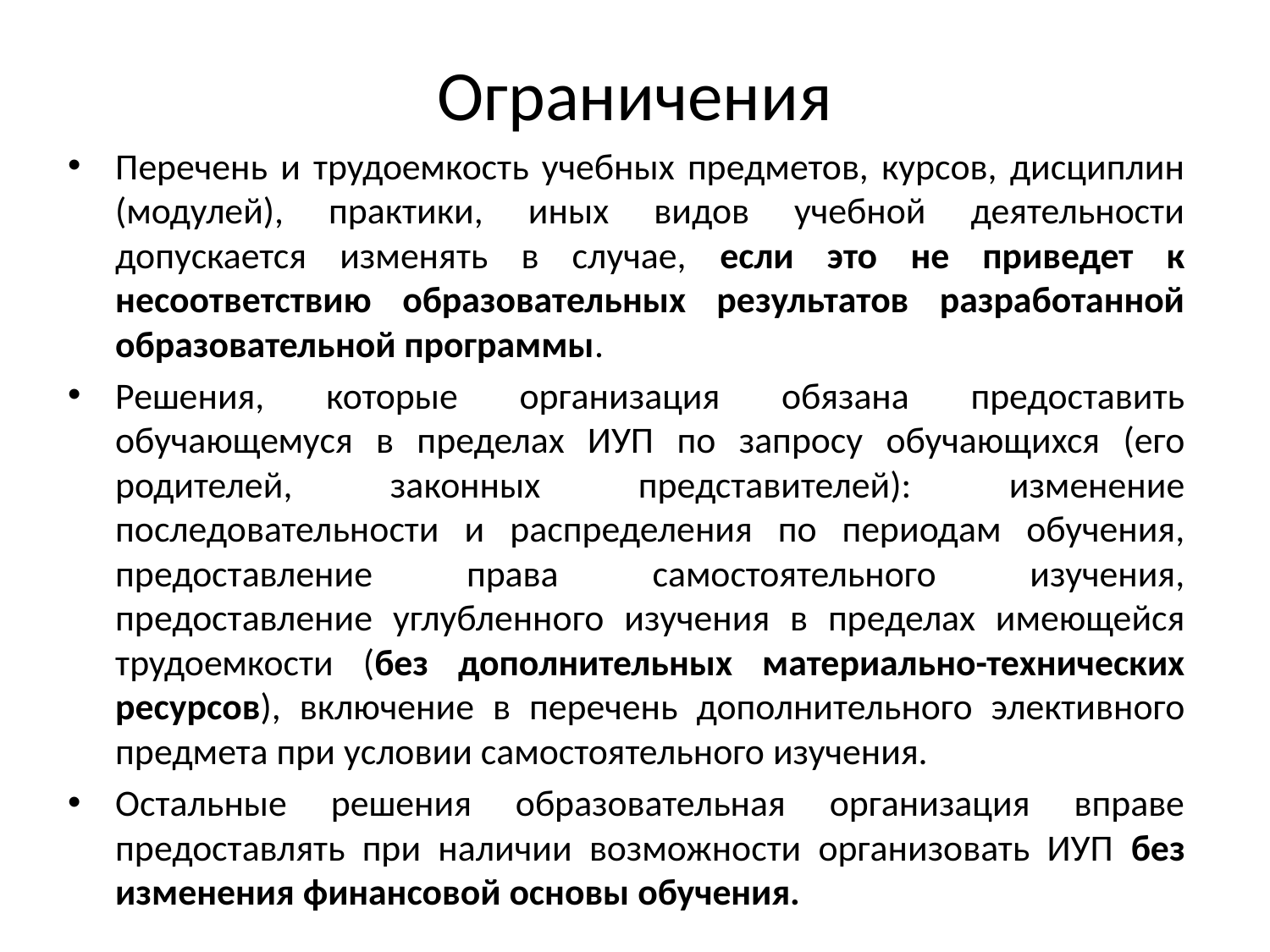

# Ограничения
Перечень и трудоемкость учебных предметов, курсов, дисциплин (модулей), практики, иных видов учебной деятельности допускается изменять в случае, если это не приведет к несоответствию образовательных результатов разработанной образовательной программы.
Решения, которые организация обязана предоставить обучающемуся в пределах ИУП по запросу обучающихся (его родителей, законных представителей): изменение последовательности и распределения по периодам обучения, предоставление права самостоятельного изучения, предоставление углубленного изучения в пределах имеющейся трудоемкости (без дополнительных материально-технических ресурсов), включение в перечень дополнительного элективного предмета при условии самостоятельного изучения.
Остальные решения образовательная организация вправе предоставлять при наличии возможности организовать ИУП без изменения финансовой основы обучения.